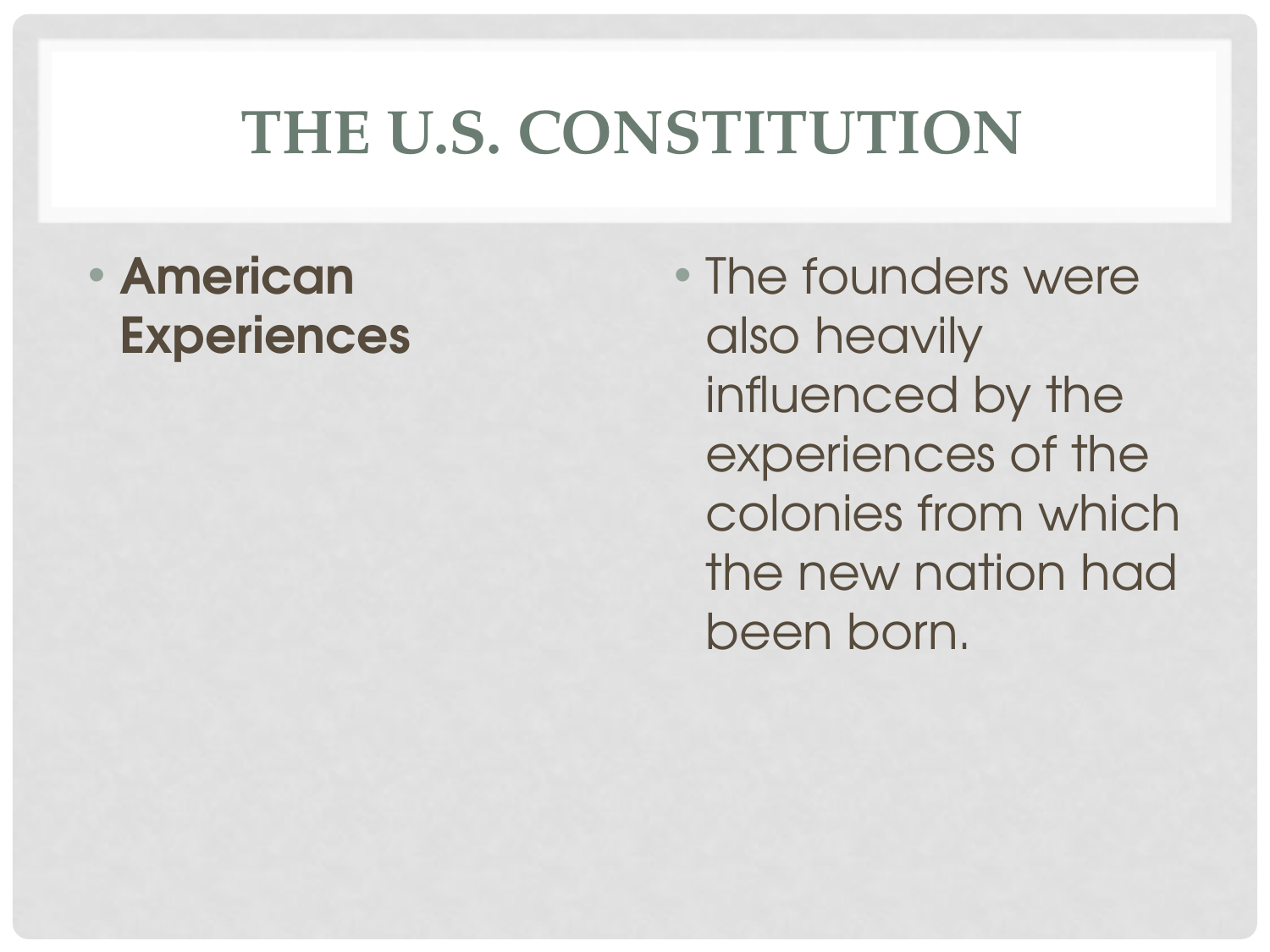

# The U.S. constitution
American Experiences
The founders were also heavily influenced by the experiences of the colonies from which the new nation had been born.